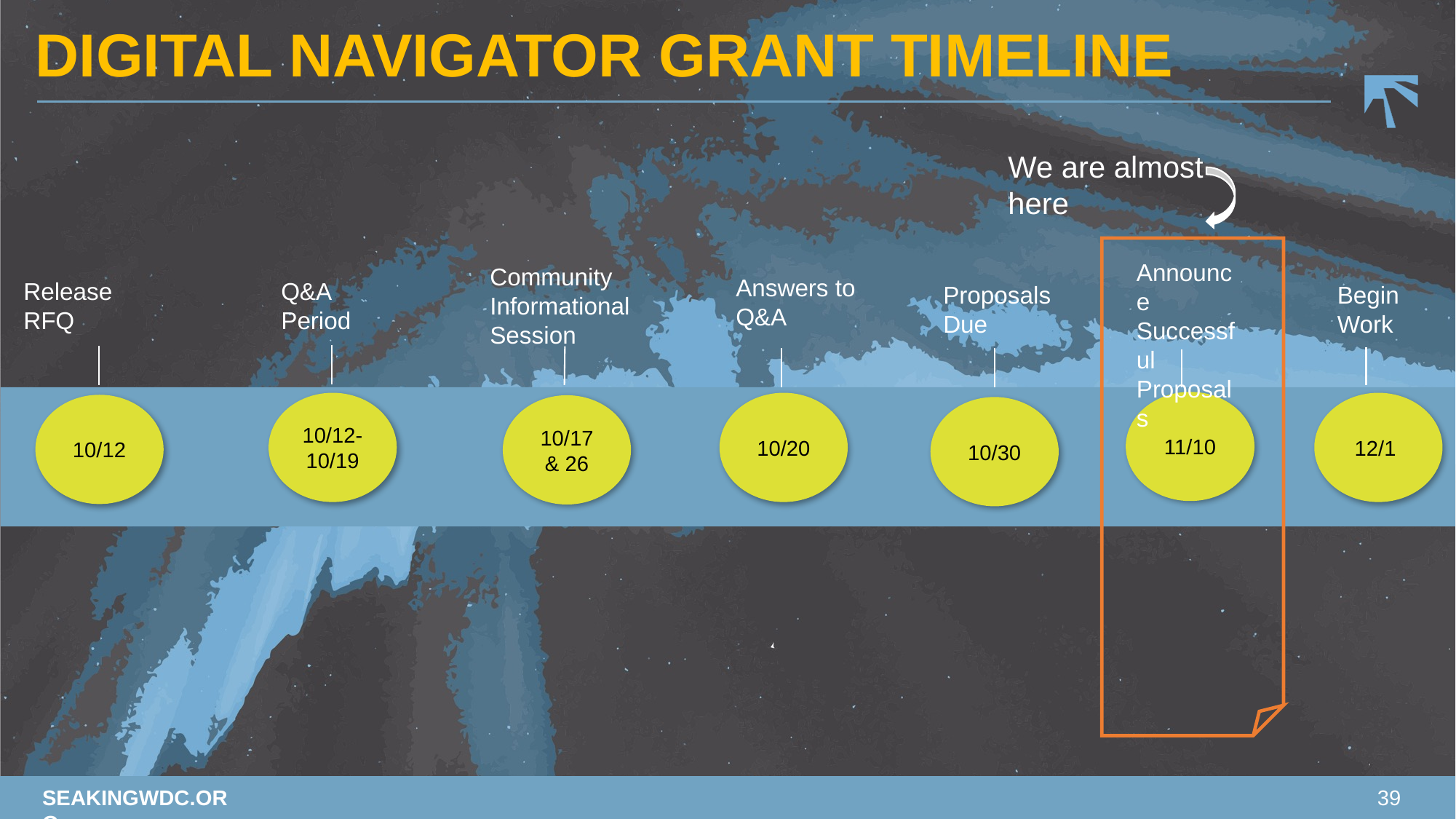

# DIGITAL NAVIGATOR GRANT TIMELINE
We are almost here

Announce Successful Proposals
11/10
Community Informational   Session
10/17 & 26
Answers to            Q&A
10/20
Release
RFQ
10/12
Q&A
Period
Begin Work
12/1
Proposals
Due
10/30

10/12- 10/19